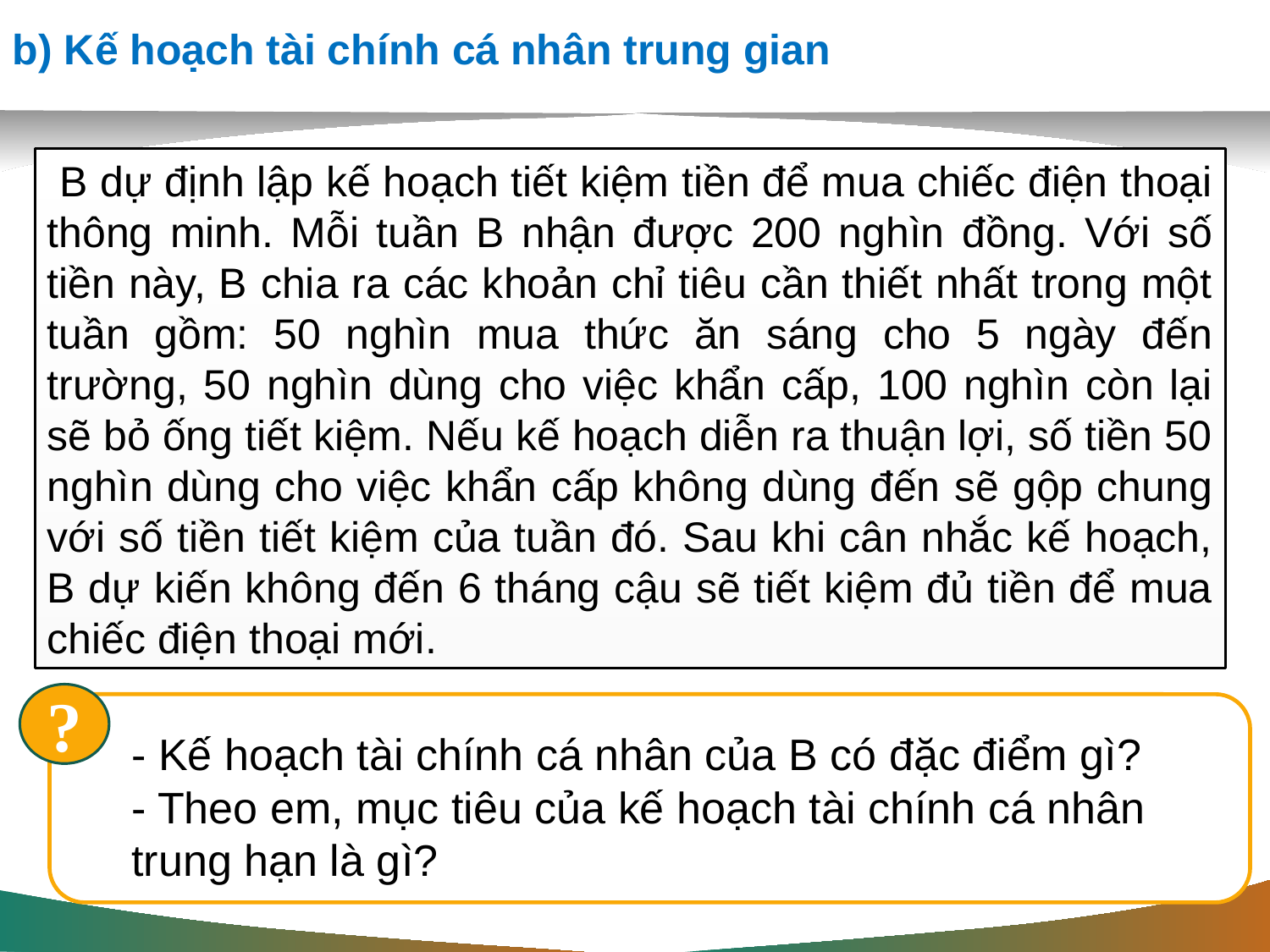

b) Kế hoạch tài chính cá nhân trung gian
B dự định lập kế hoạch tiết kiệm tiền để mua chiếc điện thoại thông minh. Mỗi tuần B nhận được 200 nghìn đồng. Với số tiền này, B chia ra các khoản chỉ tiêu cần thiết nhất trong một tuần gồm: 50 nghìn mua thức ăn sáng cho 5 ngày đến trường, 50 nghìn dùng cho việc khẩn cấp, 100 nghìn còn lại sẽ bỏ ống tiết kiệm. Nếu kế hoạch diễn ra thuận lợi, số tiền 50 nghìn dùng cho việc khẩn cấp không dùng đến sẽ gộp chung với số tiền tiết kiệm của tuần đó. Sau khi cân nhắc kế hoạch, B dự kiến không đến 6 tháng cậu sẽ tiết kiệm đủ tiền để mua chiếc điện thoại mới.
?

- Kế hoạch tài chính cá nhân của B có đặc điểm gì?
- Theo em, mục tiêu của kế hoạch tài chính cá nhân trung hạn là gì?